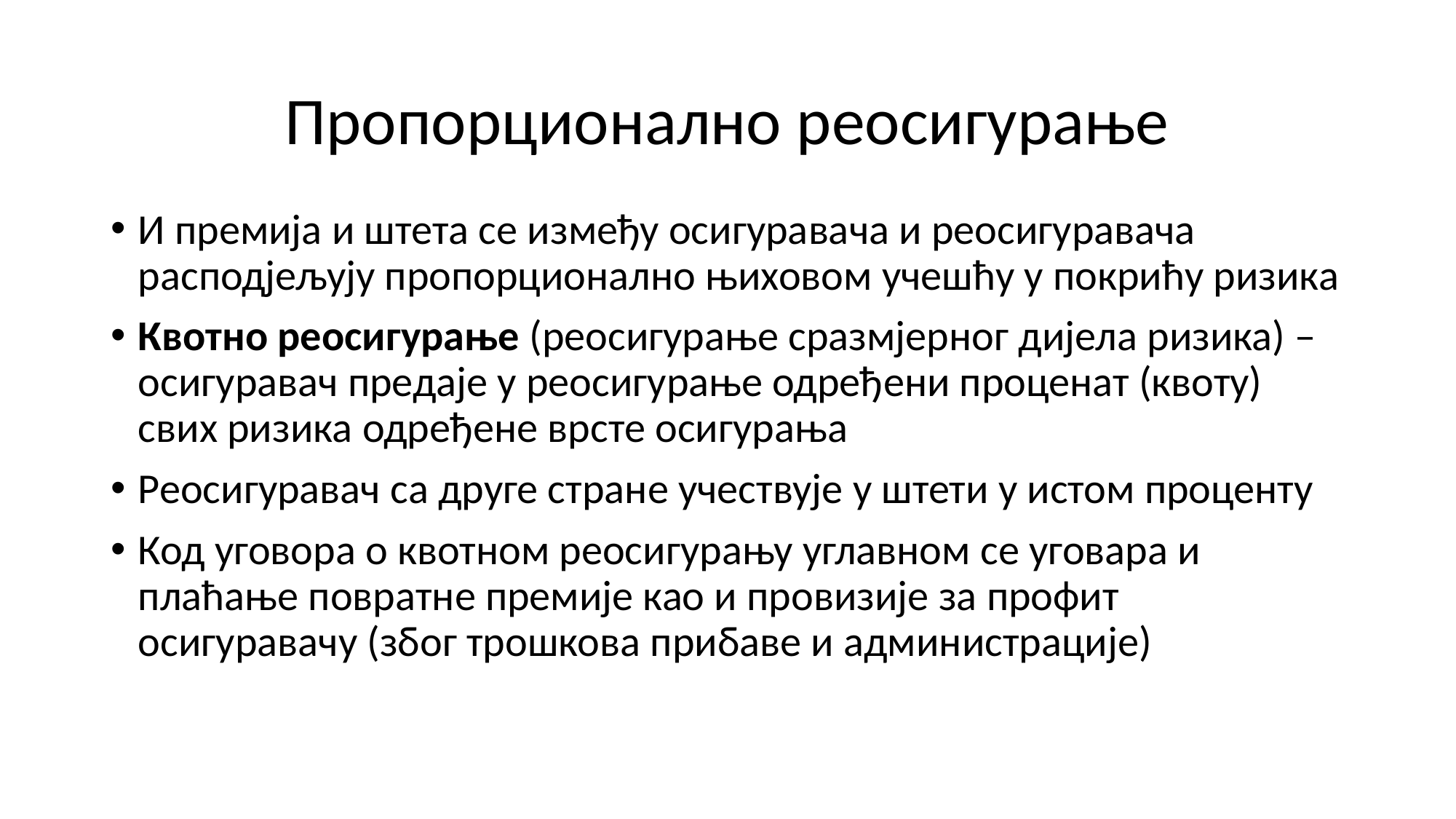

# Пропорционално реосигурање
И премија и штета се између осигуравача и реосигуравача расподјељују пропорционално њиховом учешћу у покрићу ризика
Квотно реосигурање (реосигурање сразмјерног дијела ризика) – осигуравач предаје у реосигурање одређени проценат (квоту) свих ризика одређене врсте осигурања
Реосигуравач са друге стране учествује у штети у истом проценту
Код уговора о квотном реосигурању углавном се уговара и плаћање повратне премије као и провизије за профит осигуравачу (због трошкова прибаве и администрације)